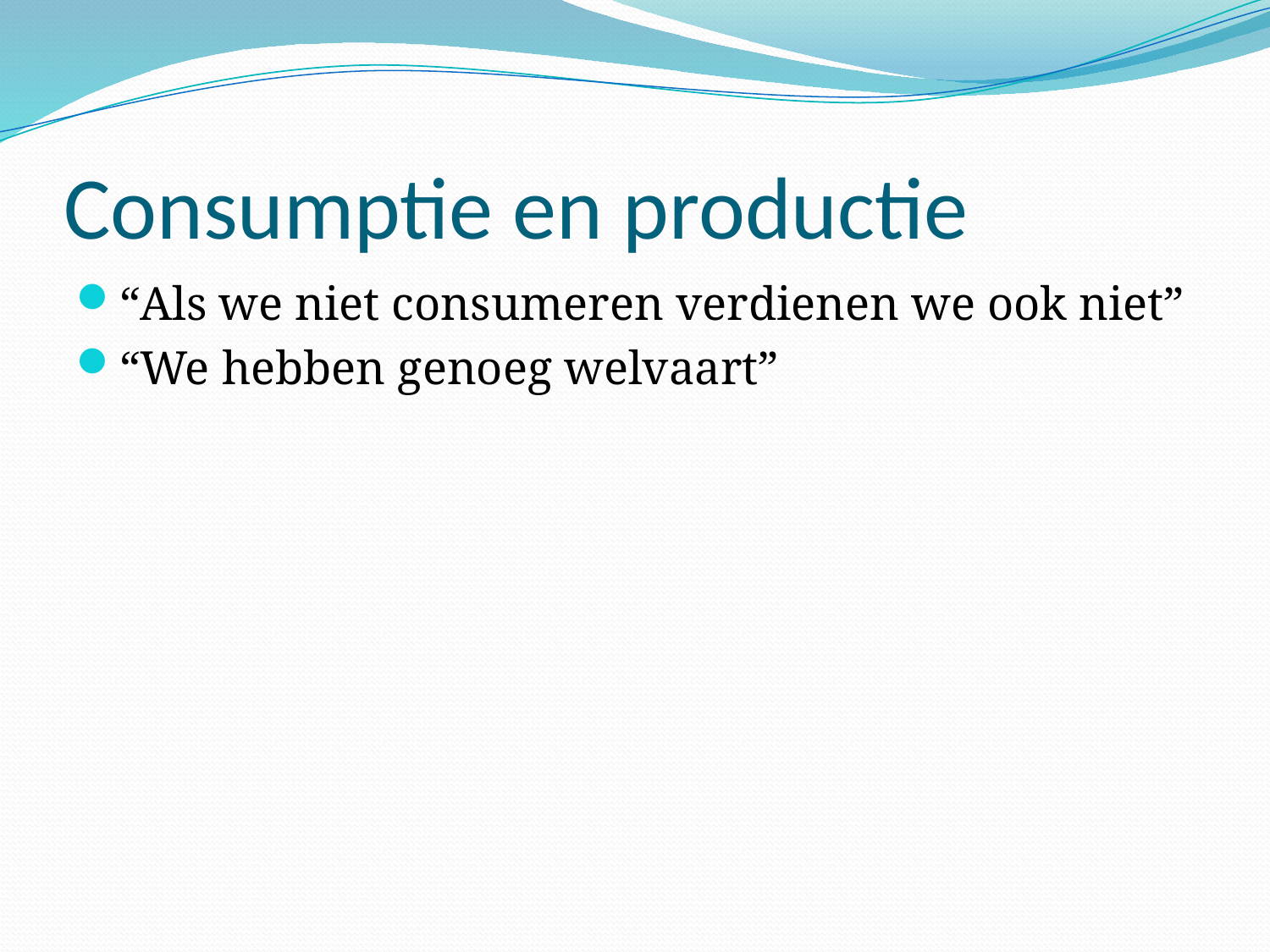

# Consumptie en productie
“Als we niet consumeren verdienen we ook niet”
“We hebben genoeg welvaart”